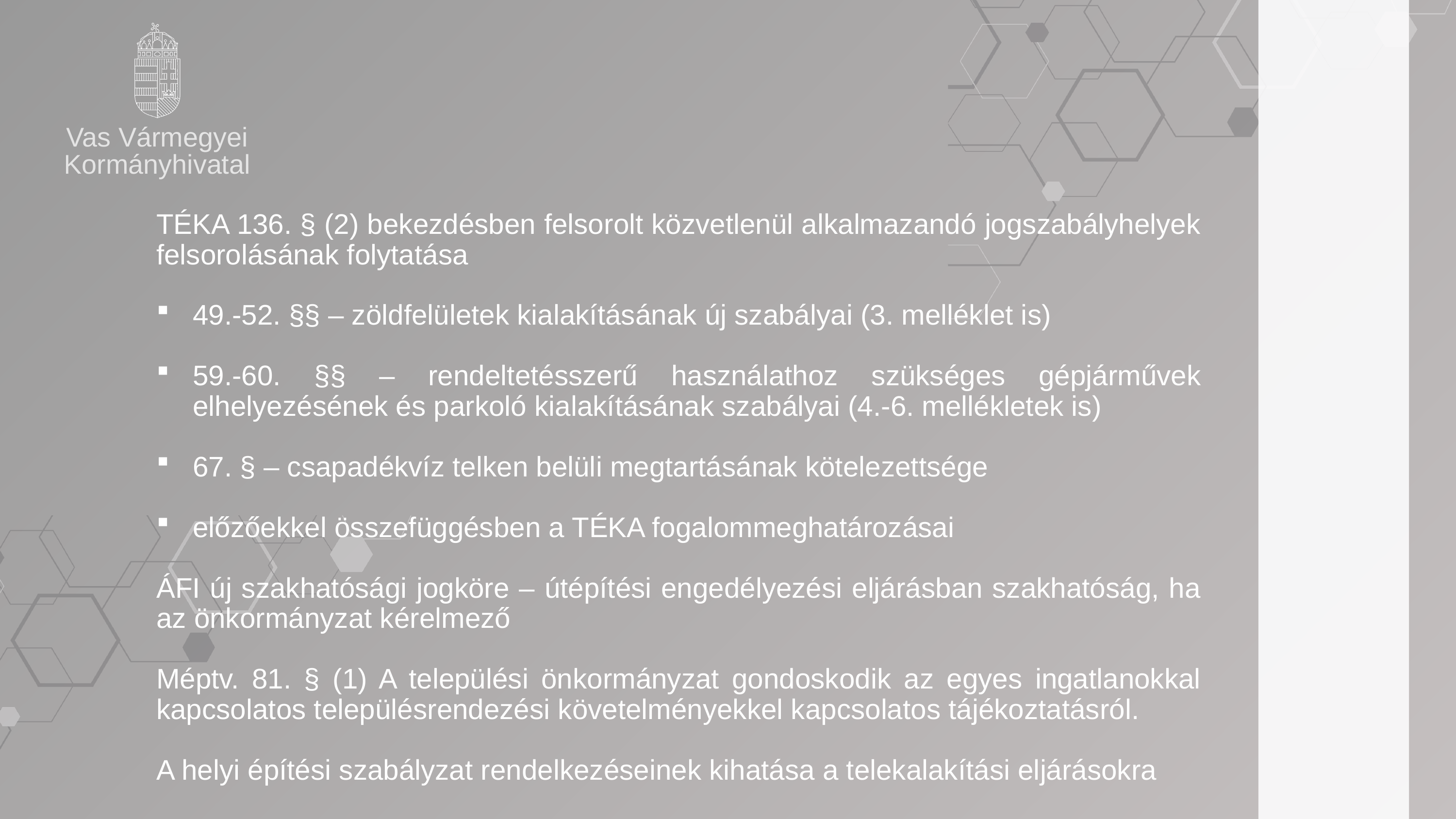

Vas Vármegyei Kormányhivatal

TÉKA 136. § (2) bekezdésben felsorolt közvetlenül alkalmazandó jogszabályhelyek felsorolásának folytatása

49.-52. §§ – zöldfelületek kialakításának új szabályai (3. melléklet is)

59.-60. §§ – rendeltetésszerű használathoz szükséges gépjárművek elhelyezésének és parkoló kialakításának szabályai (4.-6. mellékletek is)

67. § – csapadékvíz telken belüli megtartásának kötelezettsége

előzőekkel összefüggésben a TÉKA fogalommeghatározásai

ÁFI új szakhatósági jogköre – útépítési engedélyezési eljárásban szakhatóság, ha az önkormányzat kérelmező

Méptv. 81. § (1) A települési önkormányzat gondoskodik az egyes ingatlanokkal kapcsolatos településrendezési követelményekkel kapcsolatos tájékoztatásról.

A helyi építési szabályzat rendelkezéseinek kihatása a telekalakítási eljárásokra